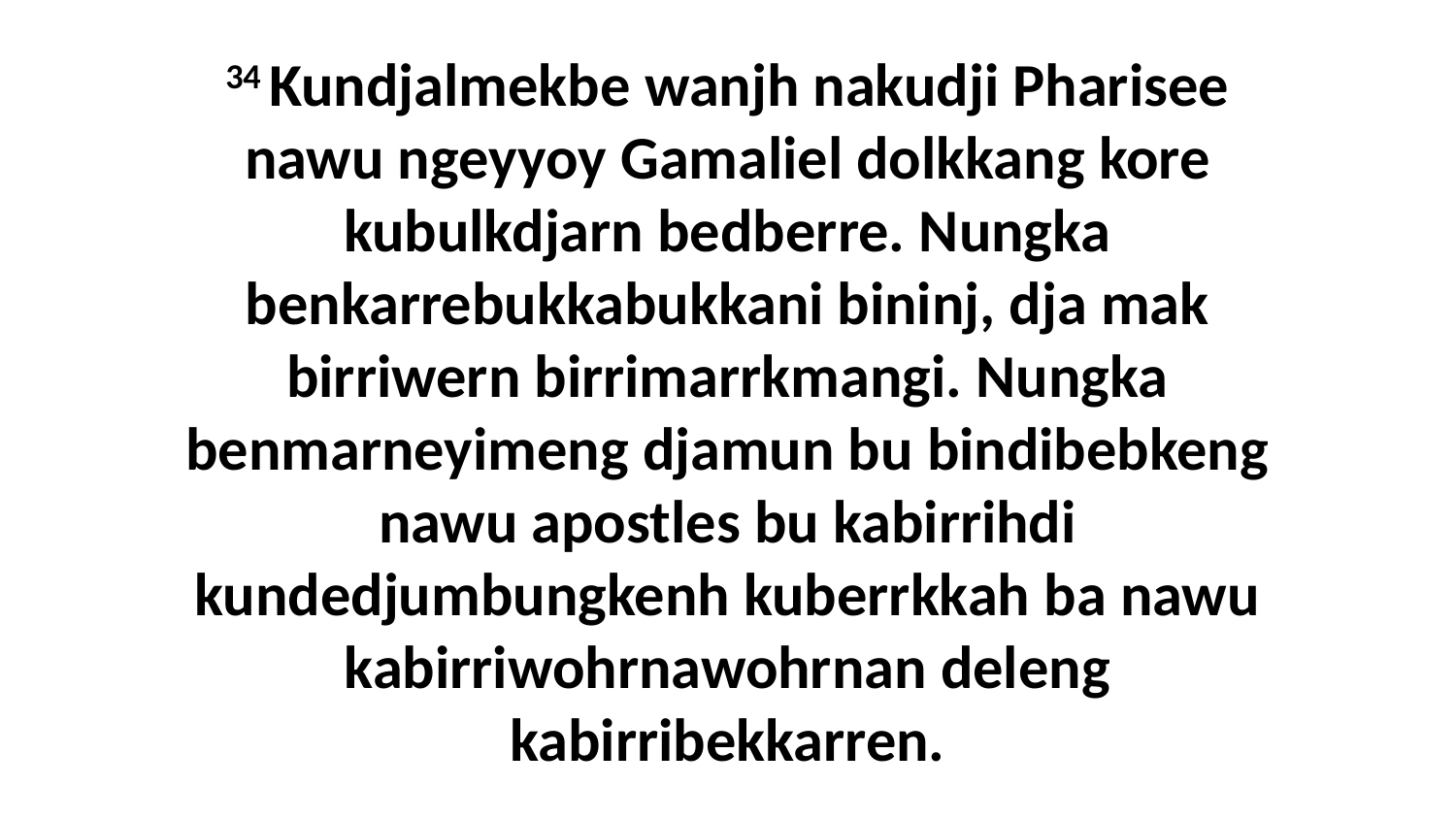

34 Kundjalmekbe wanjh nakudji Pharisee nawu ngeyyoy Gamaliel dolkkang kore kubulkdjarn bedberre. Nungka benkarrebukkabukkani bininj, dja mak birriwern birrimarrkmangi. Nungka benmarneyimeng djamun bu bindibebkeng nawu apostles bu kabirrihdi kundedjumbungkenh kuberrkkah ba nawu kabirriwohrnawohrnan deleng kabirribekkarren.